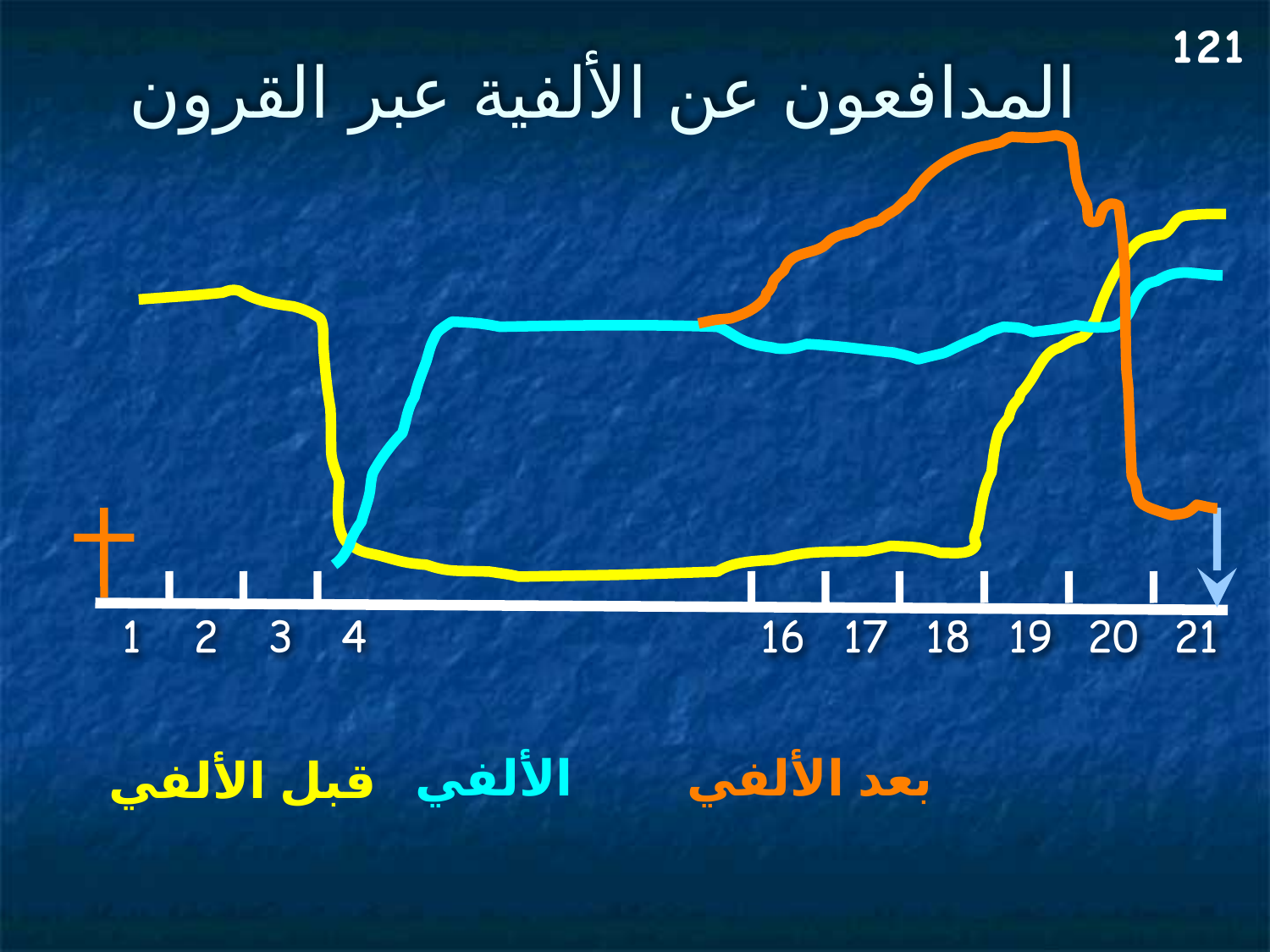

121
# المدافعون عن الألفية عبر القرون

1
2
3
4
16
17
18
19
20
21
الألفي
بعد الألفي
قبل الألفي